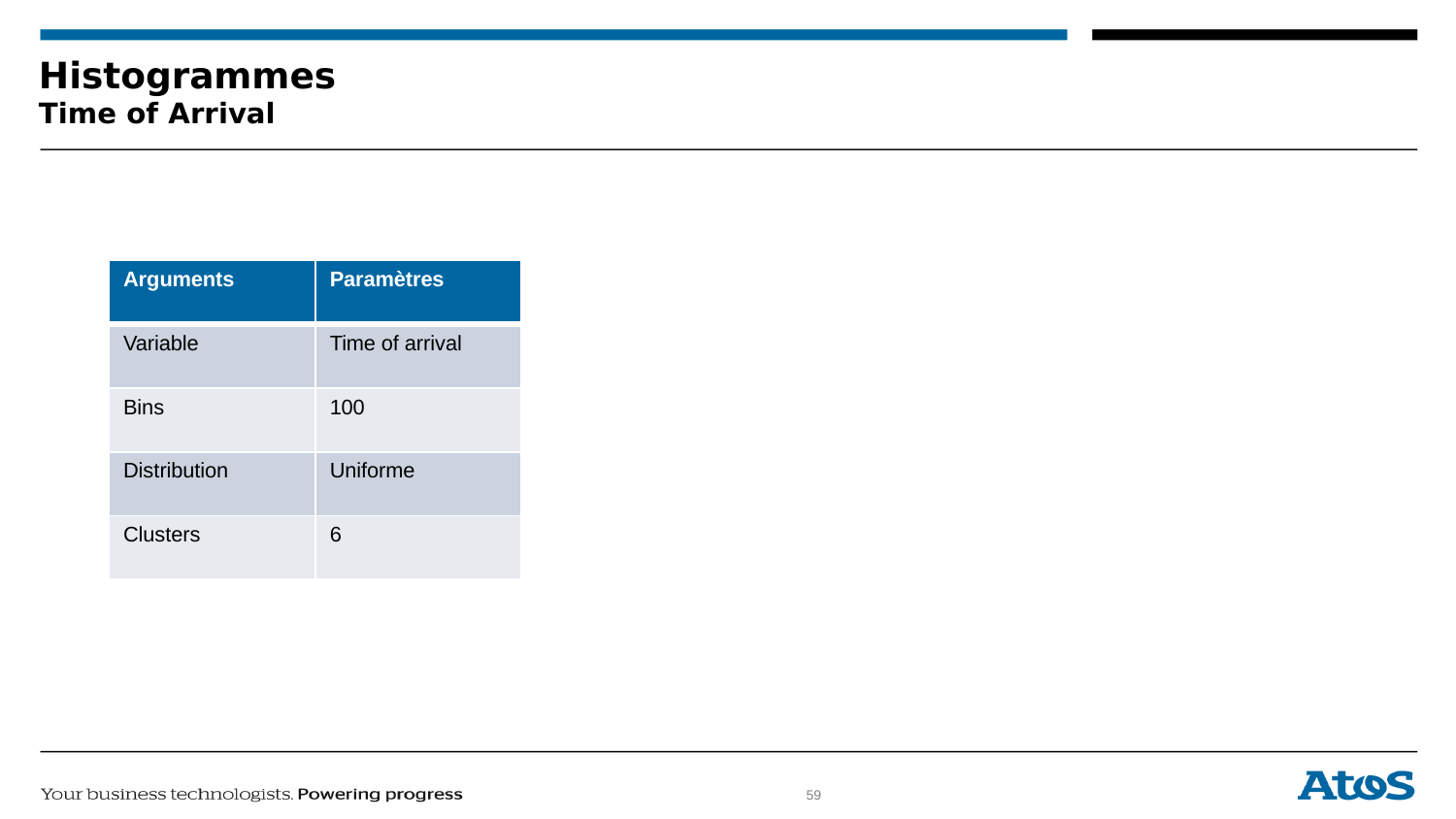

# Histogrammes Time of Arrival
| Arguments | Paramètres |
| --- | --- |
| Variable | Time of arrival |
| Bins | 100 |
| Distribution | Uniforme |
| Clusters | 6 |